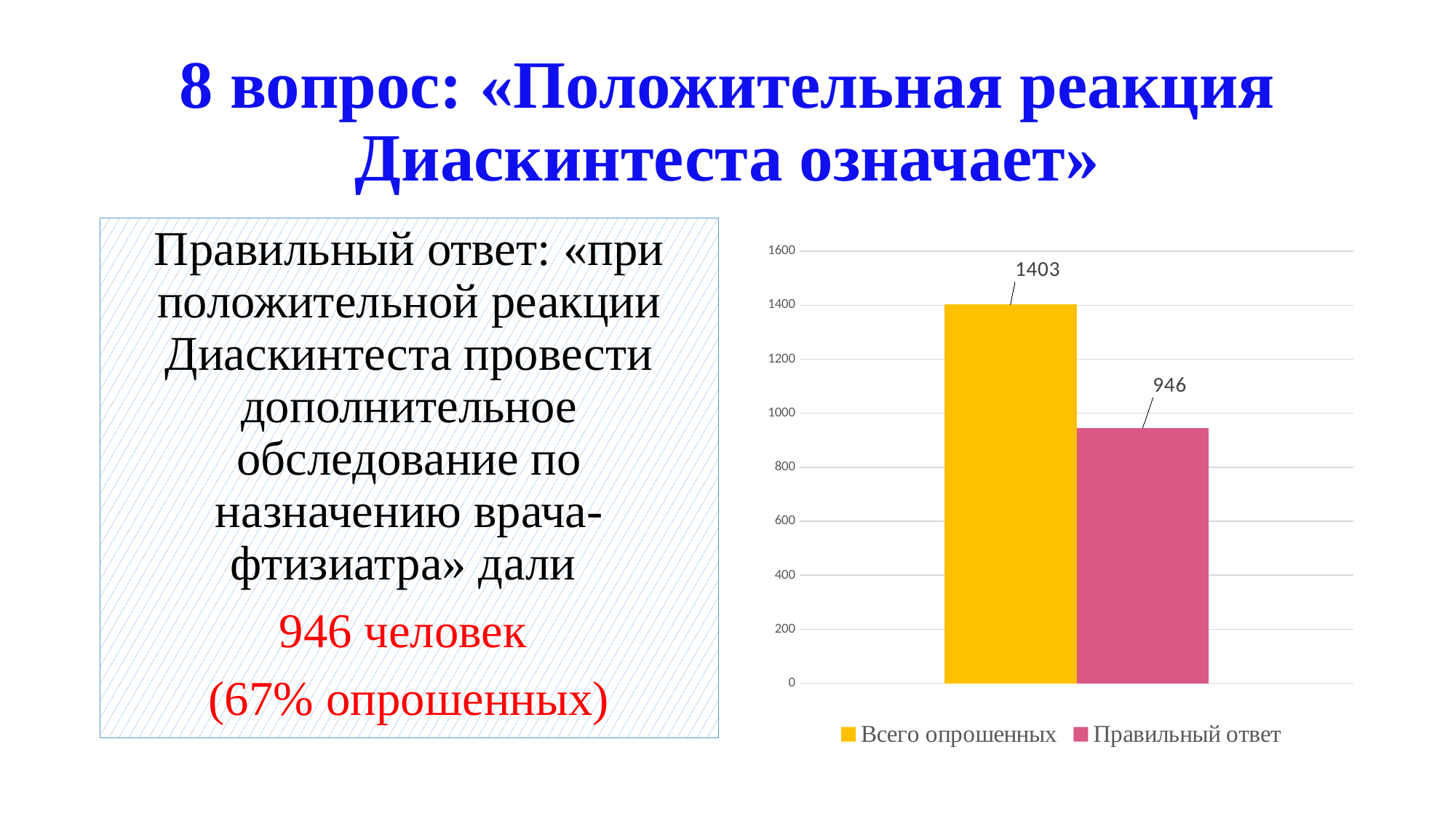

# 8 вопрос: «Положительная реакция Диаскинтеста означает»
Правильный ответ: «при положительной реакции Диаскинтеста провести дополнительное обследование по назначению врача-фтизиатра» дали
946 человек
(67% опрошенных)

### Chart

| Category |
|---|

### Chart

| Category | Всего опрошенных | Правильный ответ |
|---|---|---|
| Категория 1 | 1403.0 | 946.0 |